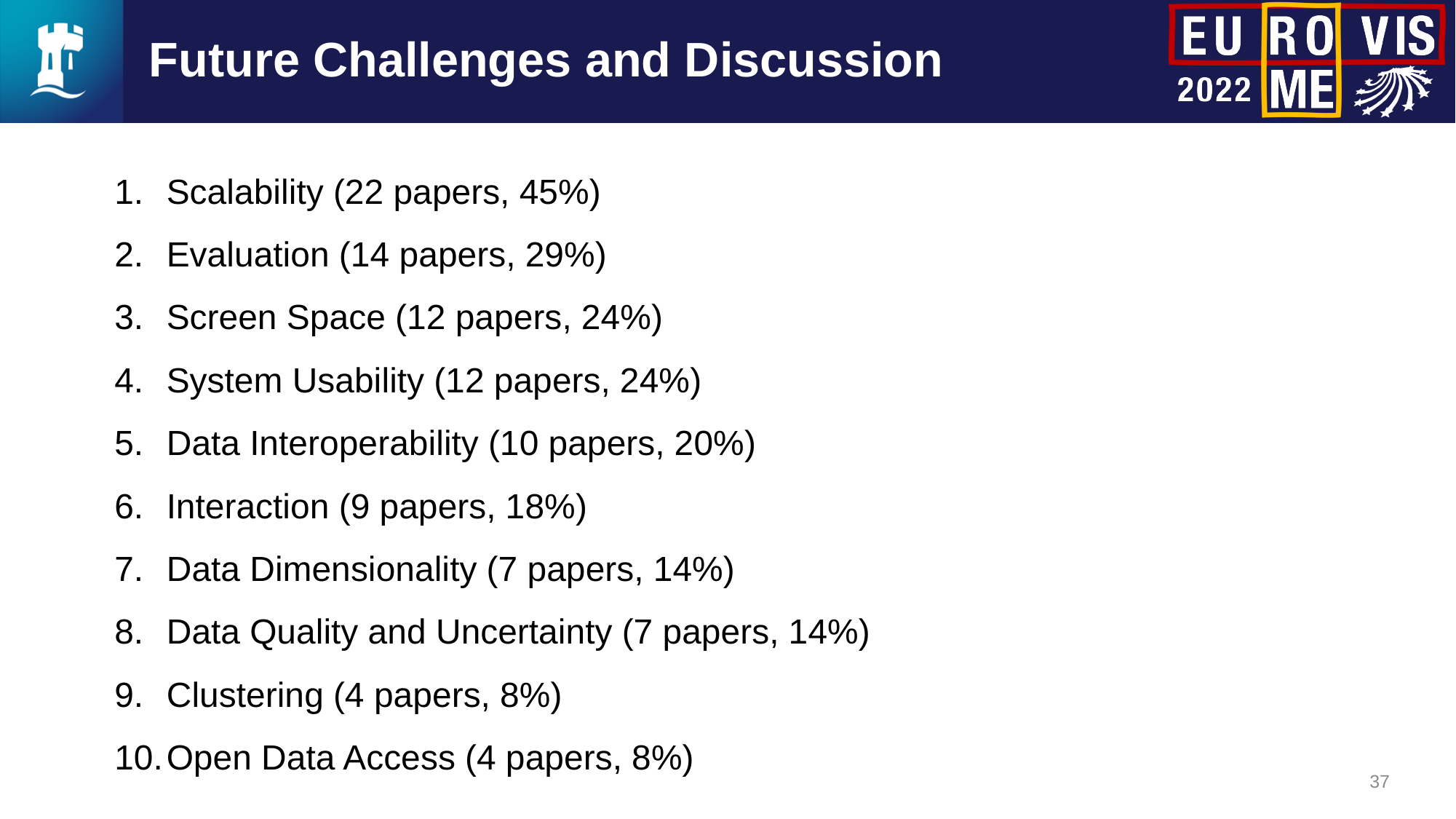

# Future Challenges and Discussion
Scalability (22 papers, 45%)
Evaluation (14 papers, 29%)
Screen Space (12 papers, 24%)
System Usability (12 papers, 24%)
Data Interoperability (10 papers, 20%)
Interaction (9 papers, 18%)
Data Dimensionality (7 papers, 14%)
Data Quality and Uncertainty (7 papers, 14%)
Clustering (4 papers, 8%)
Open Data Access (4 papers, 8%)
37